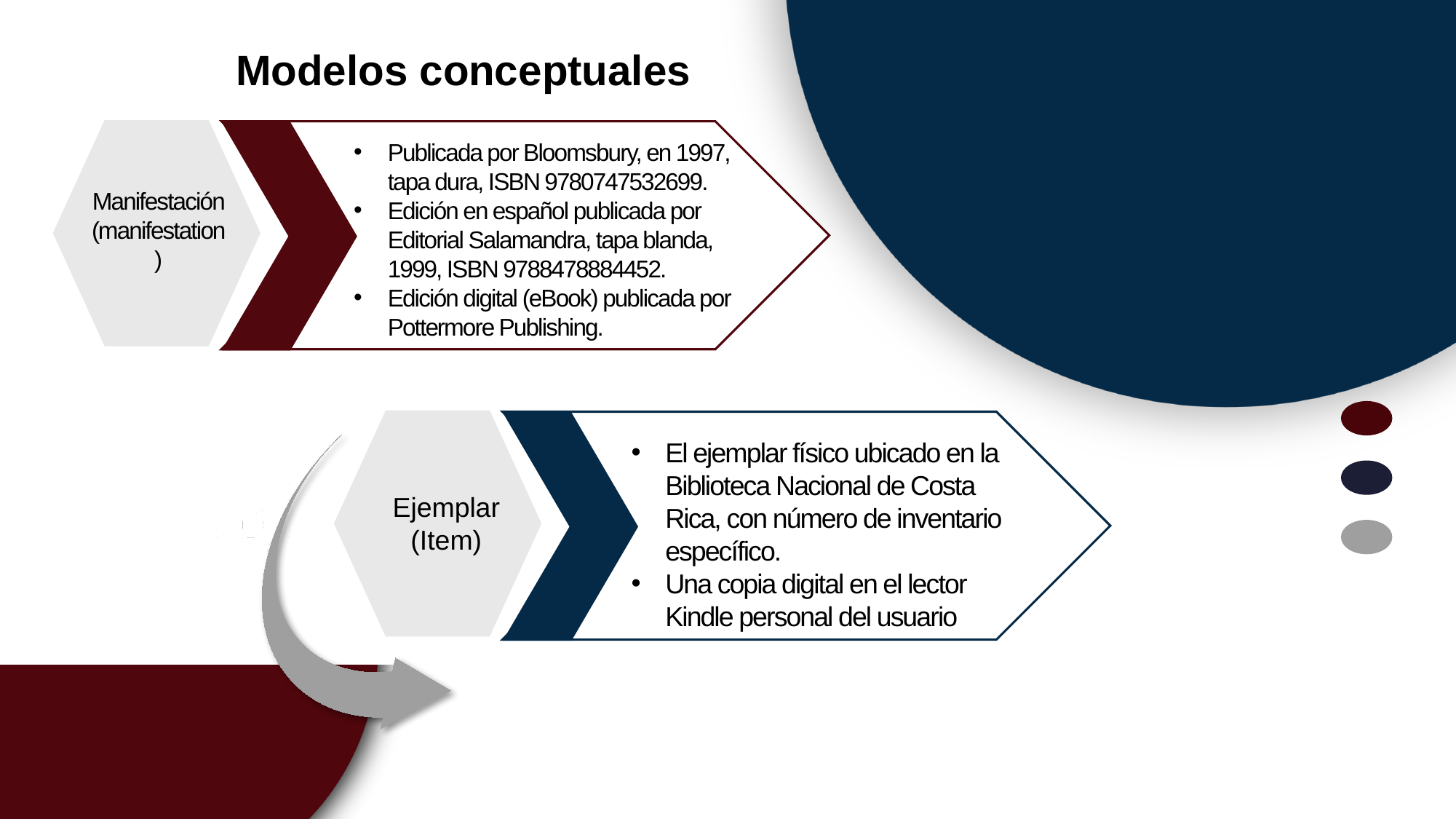

Modelos conceptuales

Publicada por Bloomsbury, en 1997, tapa dura, ISBN 9780747532699.
Edición en español publicada por Editorial Salamandra, tapa blanda, 1999, ISBN 9788478884452.
Edición digital (eBook) publicada por Pottermore Publishing.

Manifestación (manifestation)

El ejemplar físico ubicado en la Biblioteca Nacional de Costa Rica, con número de inventario específico.
Una copia digital en el lector Kindle personal del usuario
Ejemplar (Item)